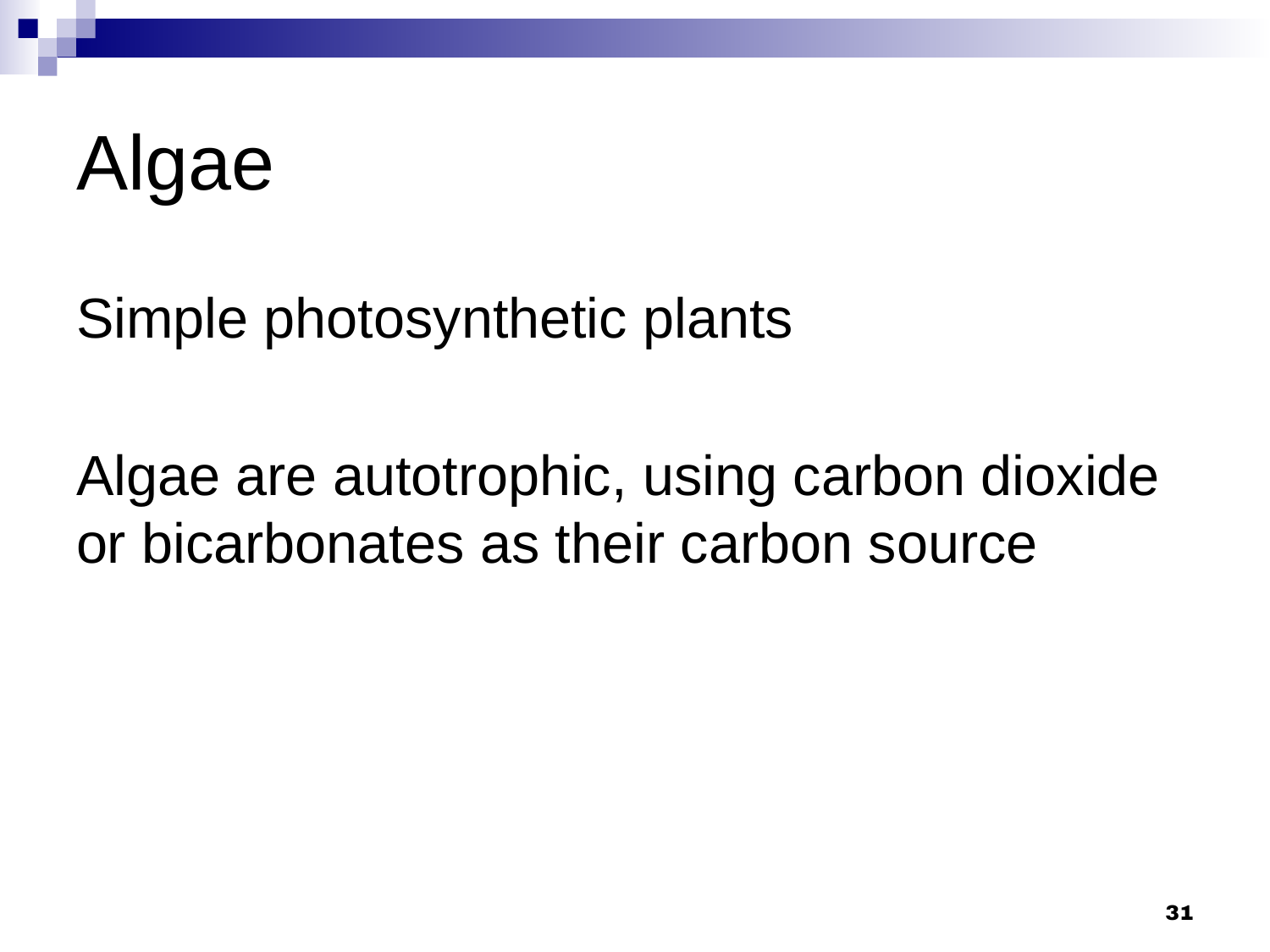

# Algae
Simple photosynthetic plants

Algae are autotrophic, using carbon dioxide or bicarbonates as their carbon source
31